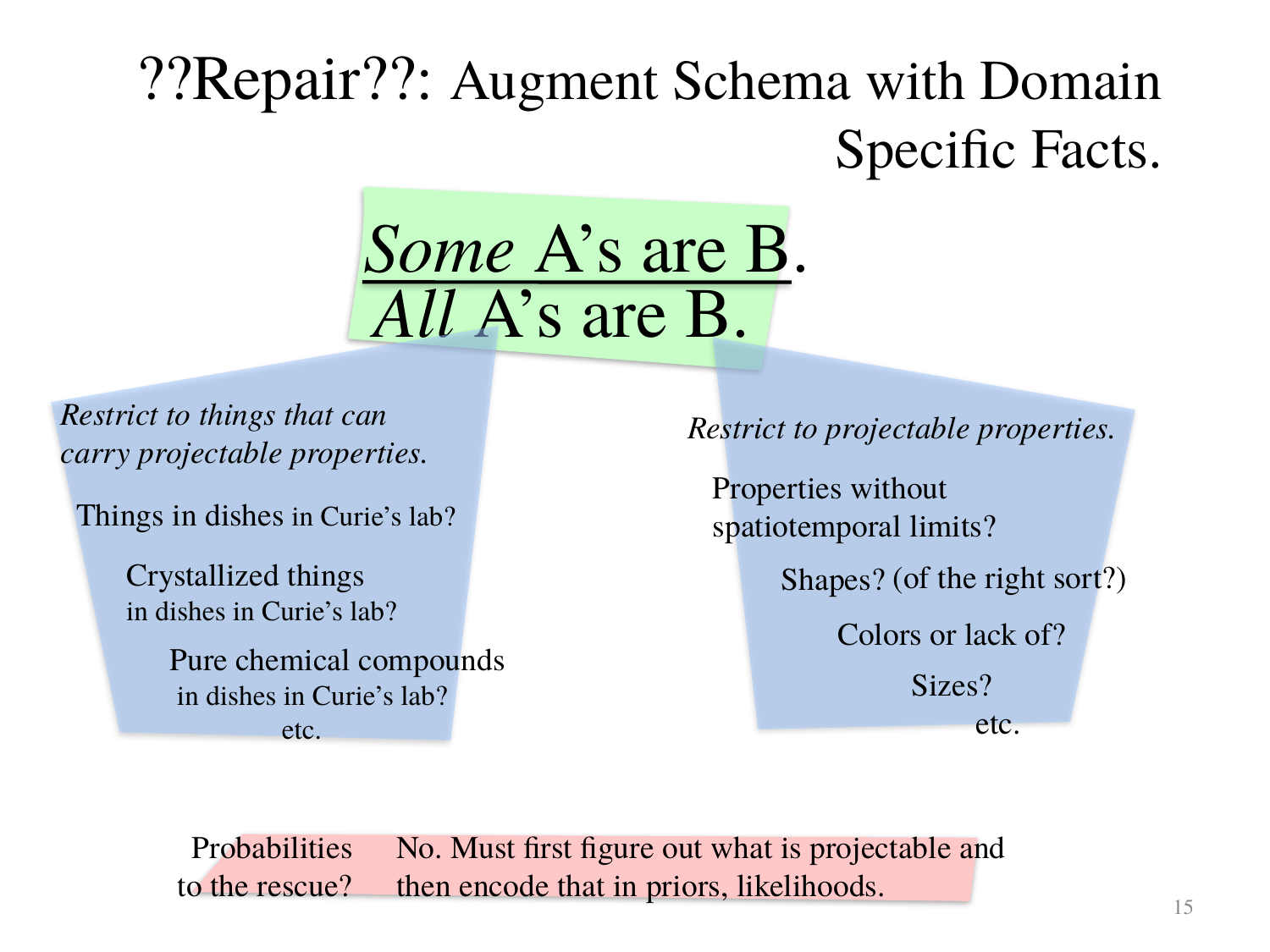

# ??Repair??: Augment Schema with Domain Specific Facts.

Some A’s are B.
All A’s are B.

Restrict to things that can carry projectable properties.

Restrict to projectable properties.
Properties without spatiotemporal limits?
Things in dishes in Curie’s lab?
Crystallized things
in dishes in Curie’s lab?
(of the right sort?)
Shapes?
Colors or lack of?
Pure chemical compounds  in dishes in Curie’s lab?
                etc.
Sizes?
        etc.
No. Must first figure out what is projectable and then encode that in priors, likelihoods.
Probabilities to the rescue?

15